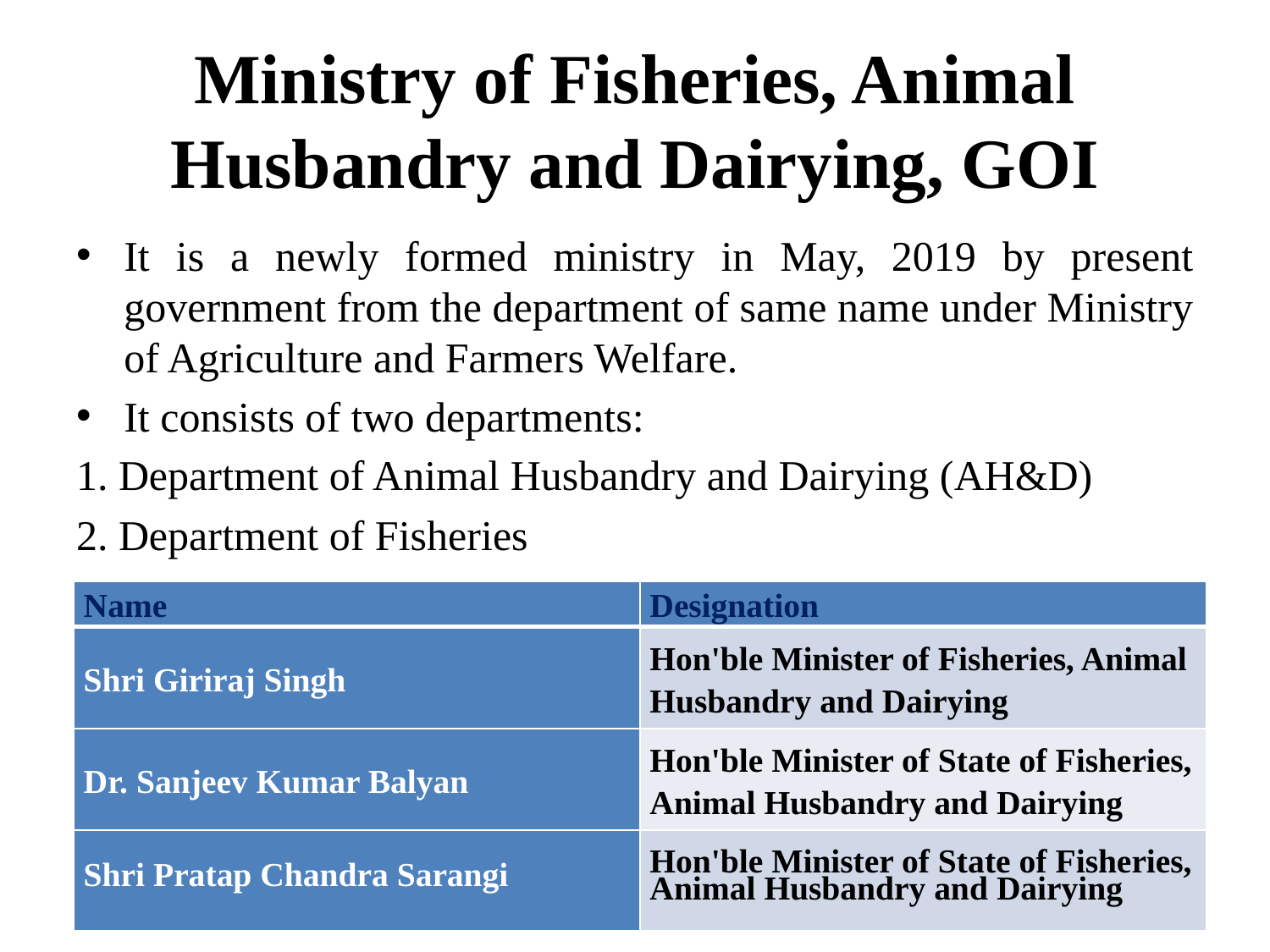

# Ministry of Fisheries, Animal Husbandry and Dairying, GOI
It is a newly formed ministry in May, 2019 by present government from the department of same name under Ministry of Agriculture and Farmers Welfare.
It consists of two departments:
1. Department of Animal Husbandry and Dairying (AH&D)
2. Department of Fisheries

| Name | Designation |
| --- | --- |
| Shri Giriraj Singh | Hon'ble Minister of Fisheries, Animal Husbandry and Dairying |
| Dr. Sanjeev Kumar Balyan | Hon'ble Minister of State of Fisheries, Animal Husbandry and Dairying |
| Shri Pratap Chandra Sarangi | Hon'ble Minister of State of Fisheries, Animal Husbandry and Dairying |